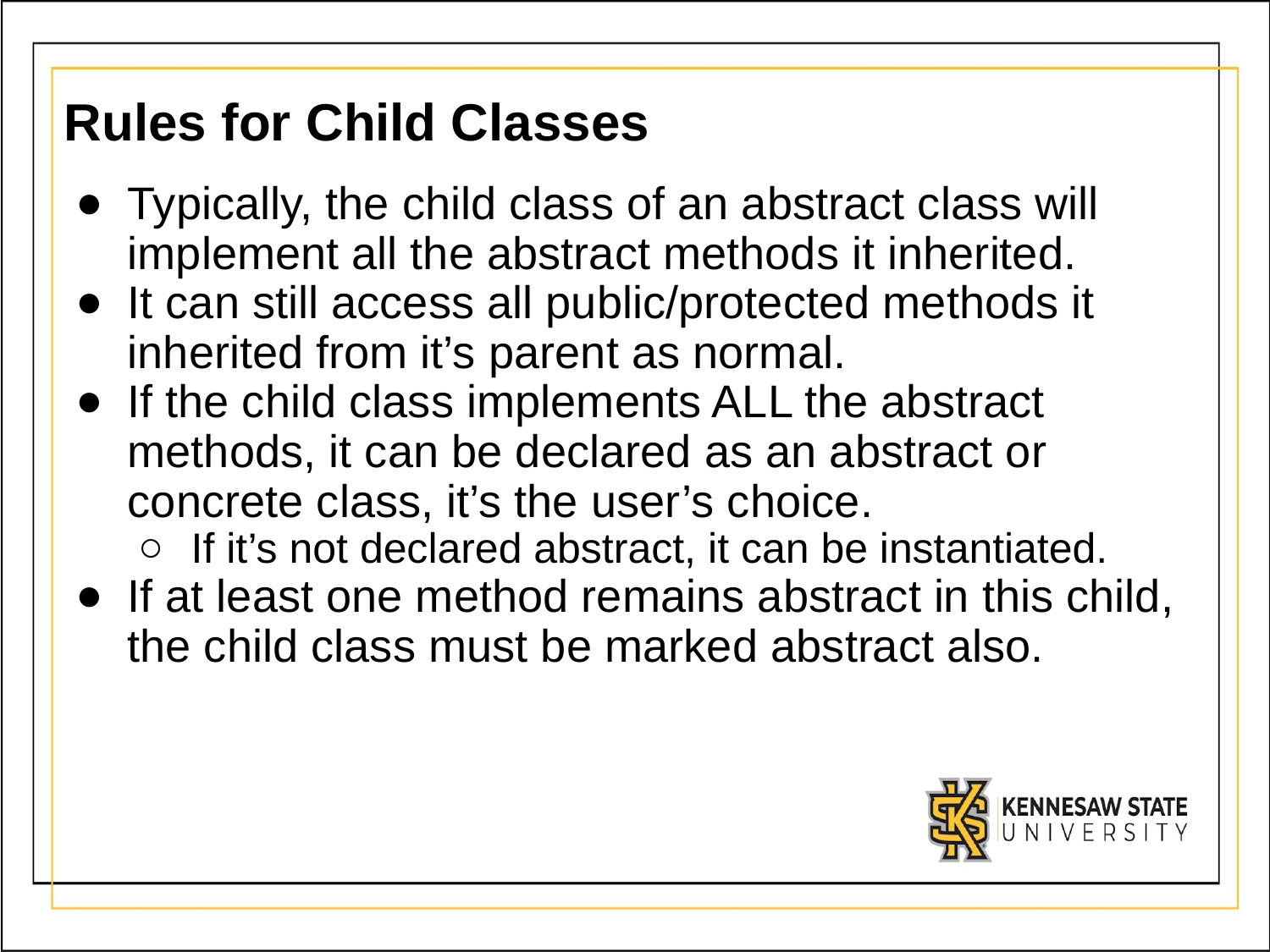

# Rules for Child Classes
Typically, the child class of an abstract class will implement all the abstract methods it inherited.
It can still access all public/protected methods it inherited from it’s parent as normal.
If the child class implements ALL the abstract methods, it can be declared as an abstract or concrete class, it’s the user’s choice.
If it’s not declared abstract, it can be instantiated.
If at least one method remains abstract in this child, the child class must be marked abstract also.